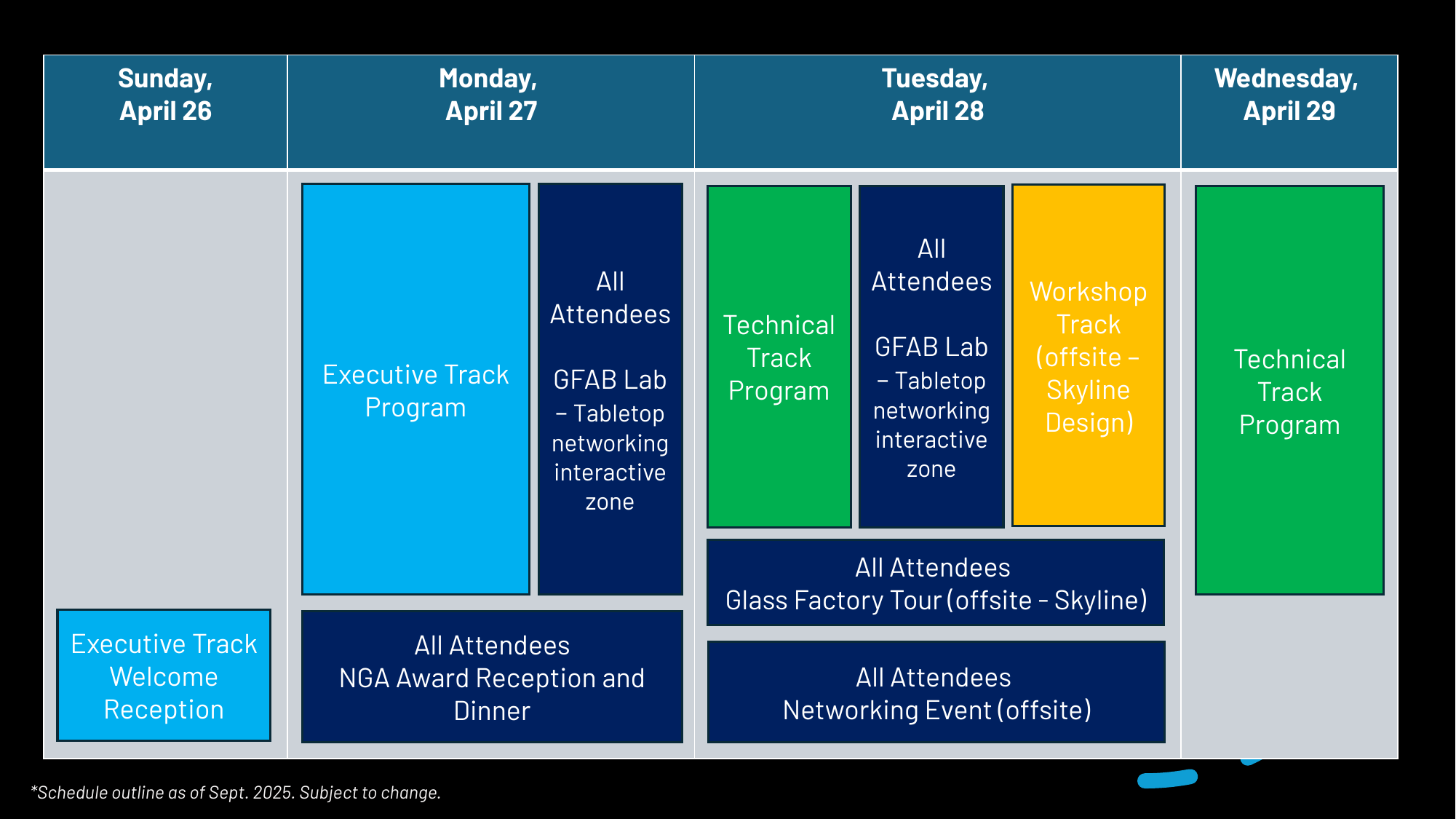

| Sunday, April 26 | Monday, April 27 | Tuesday, April 28 | Wednesday, April 29 |
| --- | --- | --- | --- |
|  |  |  |  |
All Attendees
GFAB Lab – Tabletop networking interactive zone
Executive Track Program
Workshop
Track
(offsite – Skyline Design)
Technical Track
Program
All Attendees
GFAB Lab – Tabletop networking interactive zone
Technical Track
Program

All Attendees
Glass Factory Tour (offsite - Skyline)
Executive Track Welcome Reception
All Attendees
NGA Award Reception and Dinner
All Attendees
Networking Event (offsite)
*Schedule outline as of Sept. 2025. Subject to change.